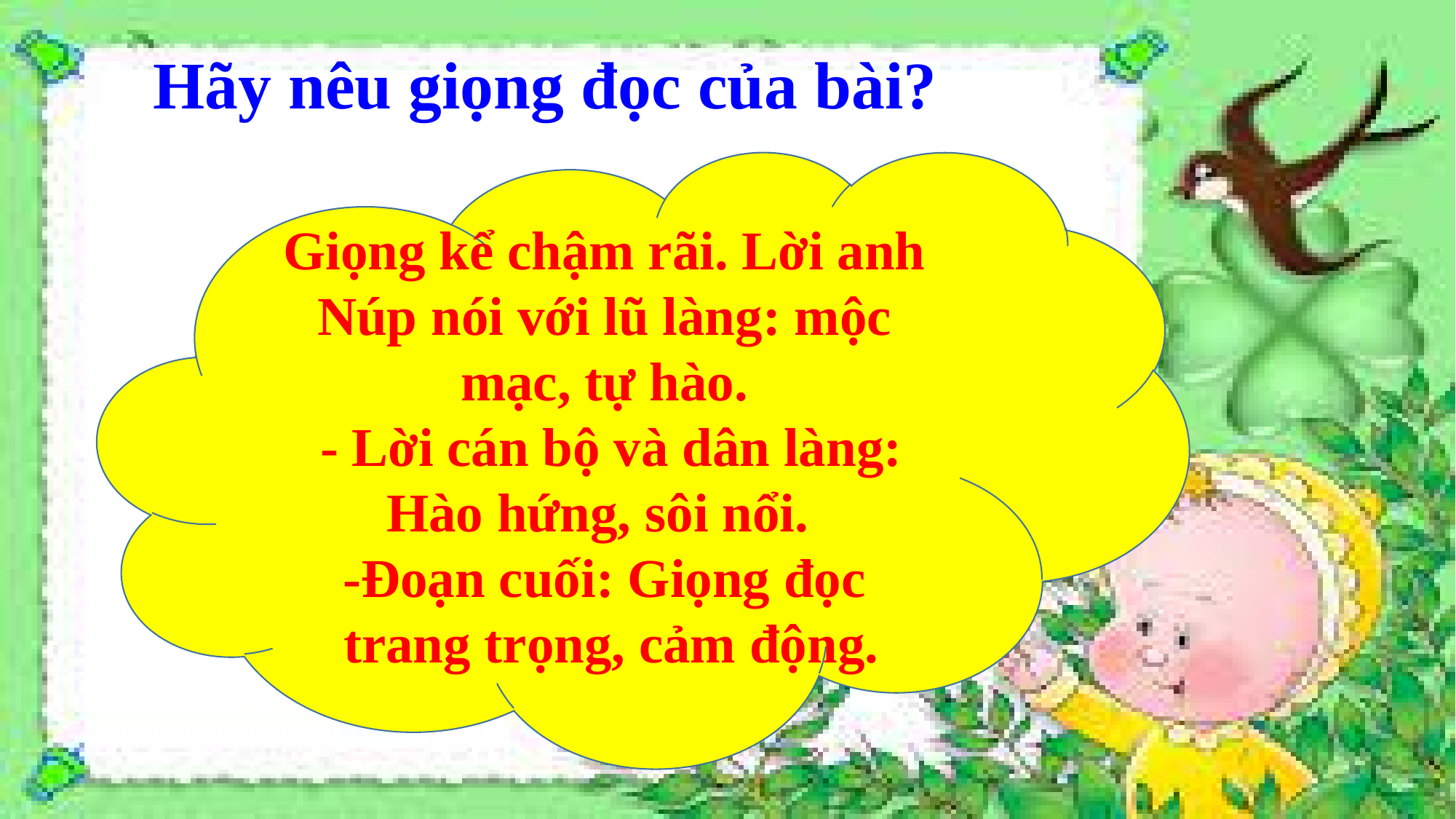

Hãy nêu giọng đọc của bài?
Giọng kể chậm rãi. Lời anh Núp nói với lũ làng: mộc mạc, tự hào.
 - Lời cán bộ và dân làng: Hào hứng, sôi nổi.
-Đoạn cuối: Giọng đọc
 trang trọng, cảm động.